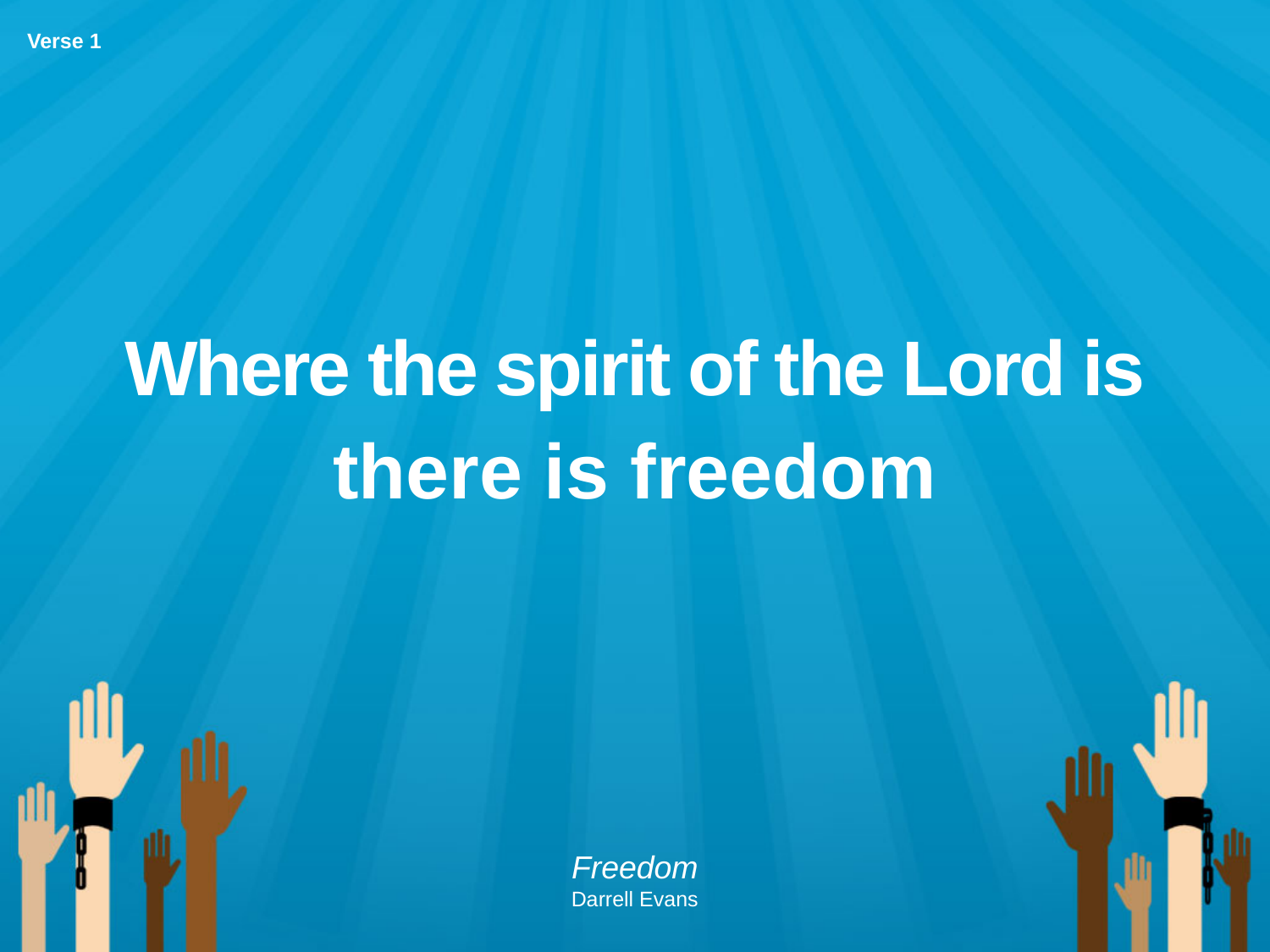

Where the spirit of the Lord is
there is freedom
Verse 1
Freedom
Darrell Evans